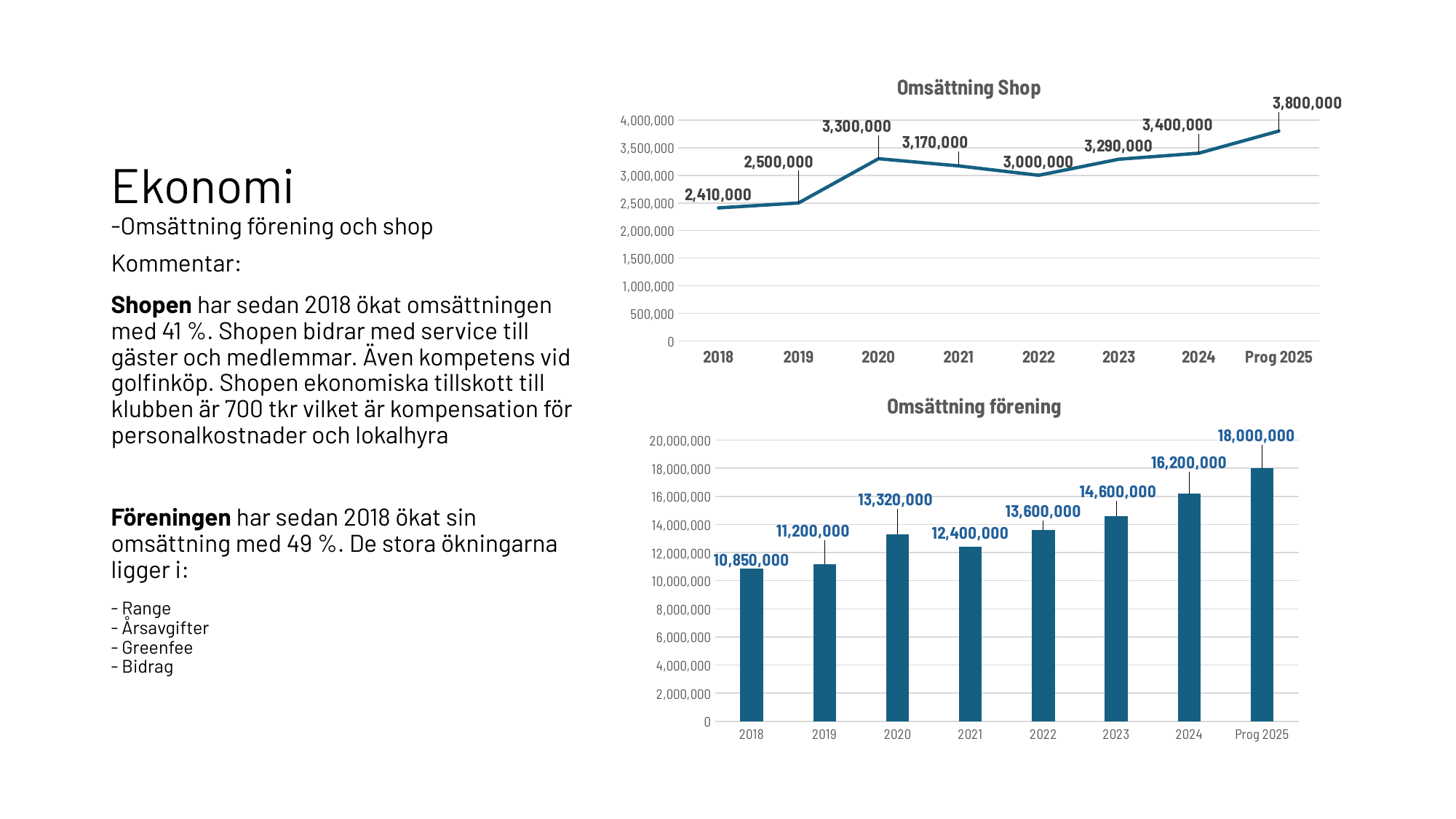

# Ekonomi -Omsättning förening och shop

### Chart: Omsättning Shop

| Category |  |
|---|---|
| 2018 | 2410000.0 |
| 2019 | 2500000.0 |
| 2020 | 3300000.0 |
| 2021 | 3170000.0 |
| 2022 | 3000000.0 |
| 2023 | 3290000.0 |
| 2024 | 3400000.0 |
| Prog 2025 | 3800000.0 |
Kommentar:
Shopen har sedan 2018 ökat omsättningen med 41 %. Shopen bidrar med service till gäster och medlemmar. Även kompetens vid golfinköp. Shopen ekonomiska tillskott till klubben är 700 tkr vilket är kompensation för personalkostnader och lokalhyra

Föreningen har sedan 2018 ökat sin omsättning med 49 %. De stora ökningarna ligger i:
- Range
- Årsavgifter
- Greenfee
- Bidrag

### Chart: Omsättning förening

| Category |  |
|---|---|
| 2018 | 10850000.0 |
| 2019 | 11200000.0 |
| 2020 | 13320000.0 |
| 2021 | 12400000.0 |
| 2022 | 13600000.0 |
| 2023 | 14600000.0 |
| 2024 | 16200000.0 |
| Prog 2025 | 18000000.0 |